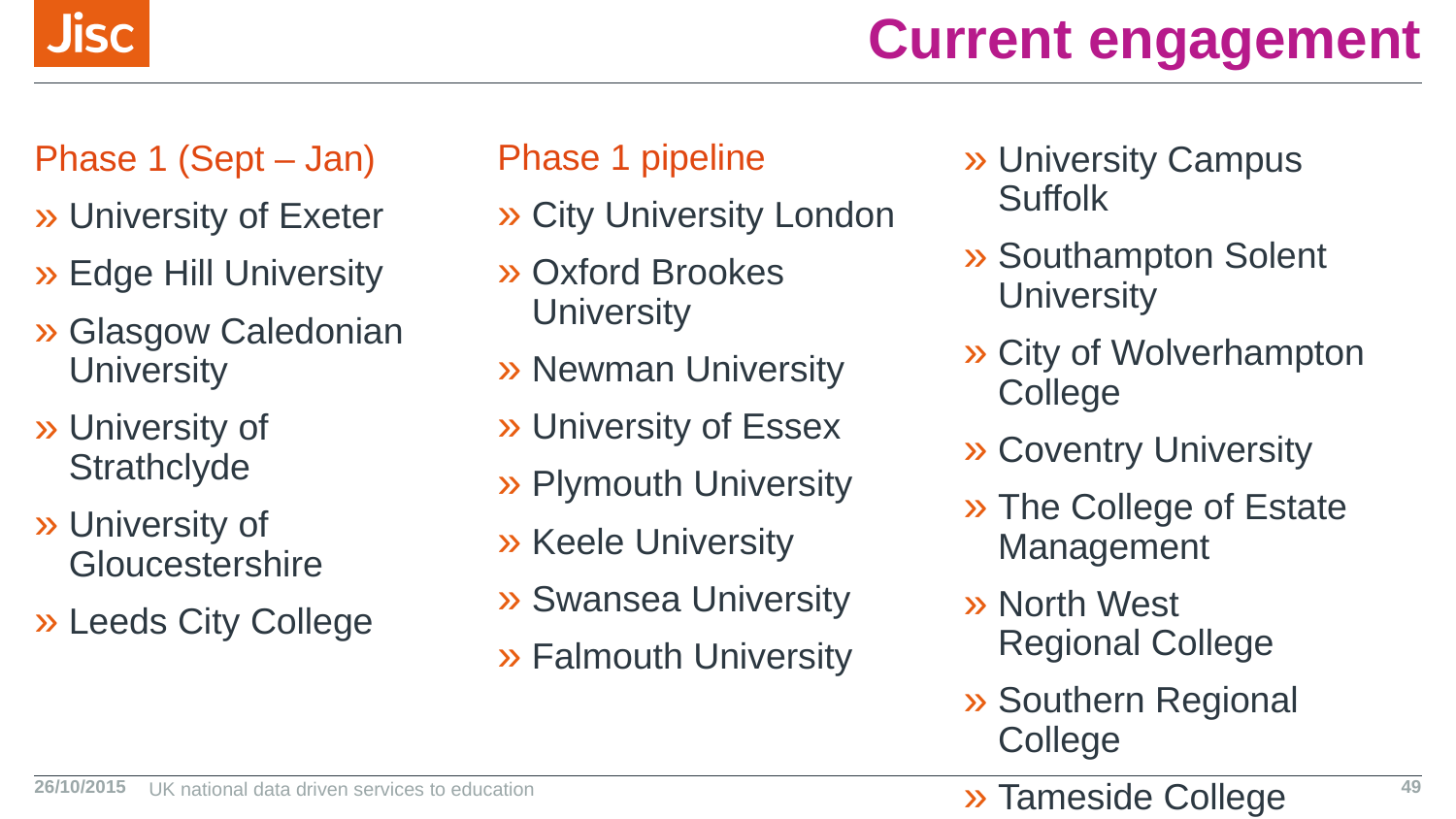

# Current engagement
Phase 1 pipeline
City University London
Oxford Brookes University
Newman University
University of Essex
Plymouth University
Keele University
Swansea University
Falmouth University
Phase 1 (Sept – Jan)
University of Exeter
Edge Hill University
Glasgow Caledonian University
University of Strathclyde
University of Gloucestershire
Leeds City College
University Campus Suffolk
Southampton Solent University
City of Wolverhampton College
Coventry University
The College of Estate Management
North West
Regional College
Southern Regional College
Tameside College
26/10/2015
UK national data driven services to education
49